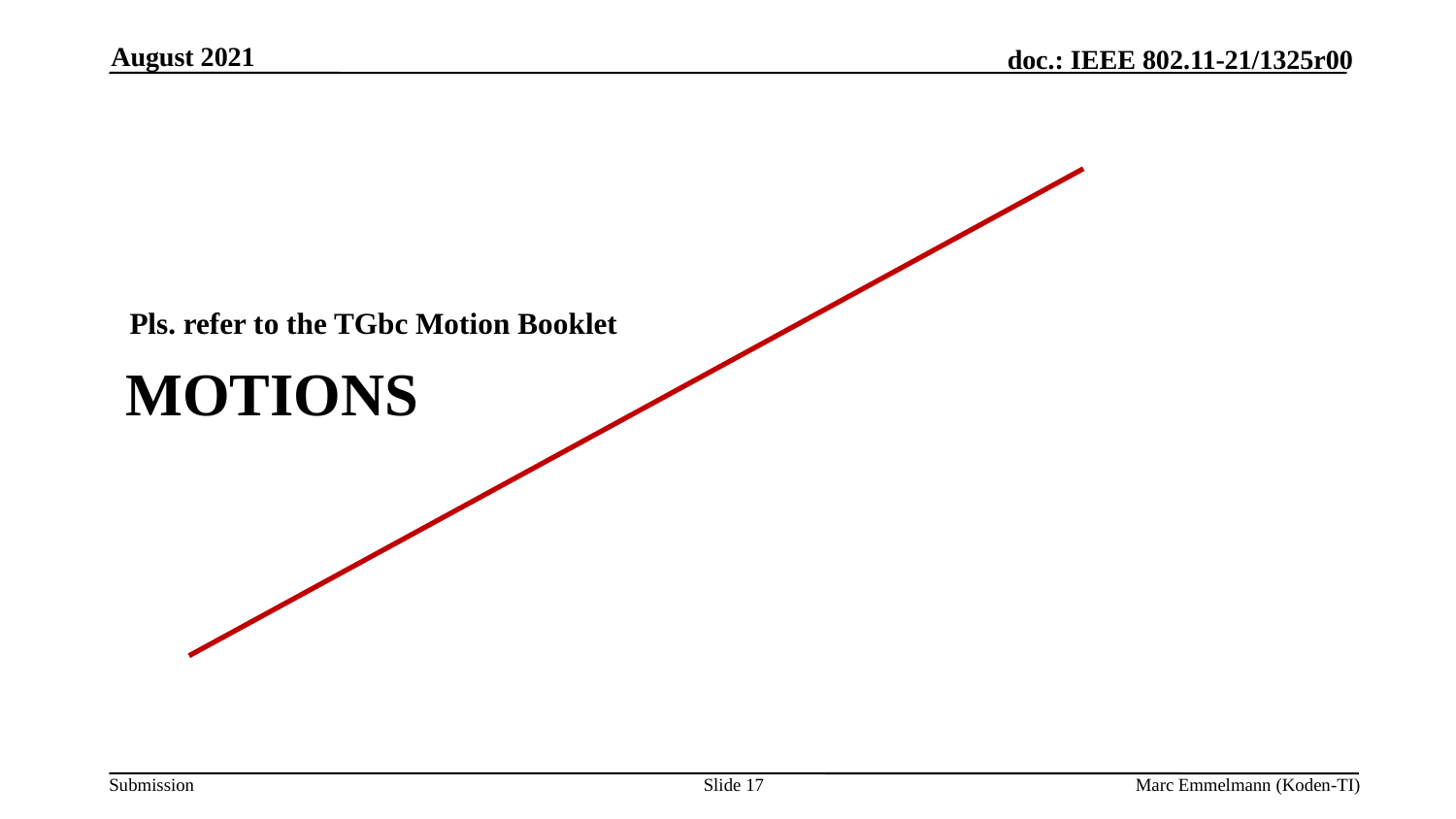

August 2021
Pls. refer to the TGbc Motion Booklet
# Motions
Slide 17
Marc Emmelmann (Koden-TI)